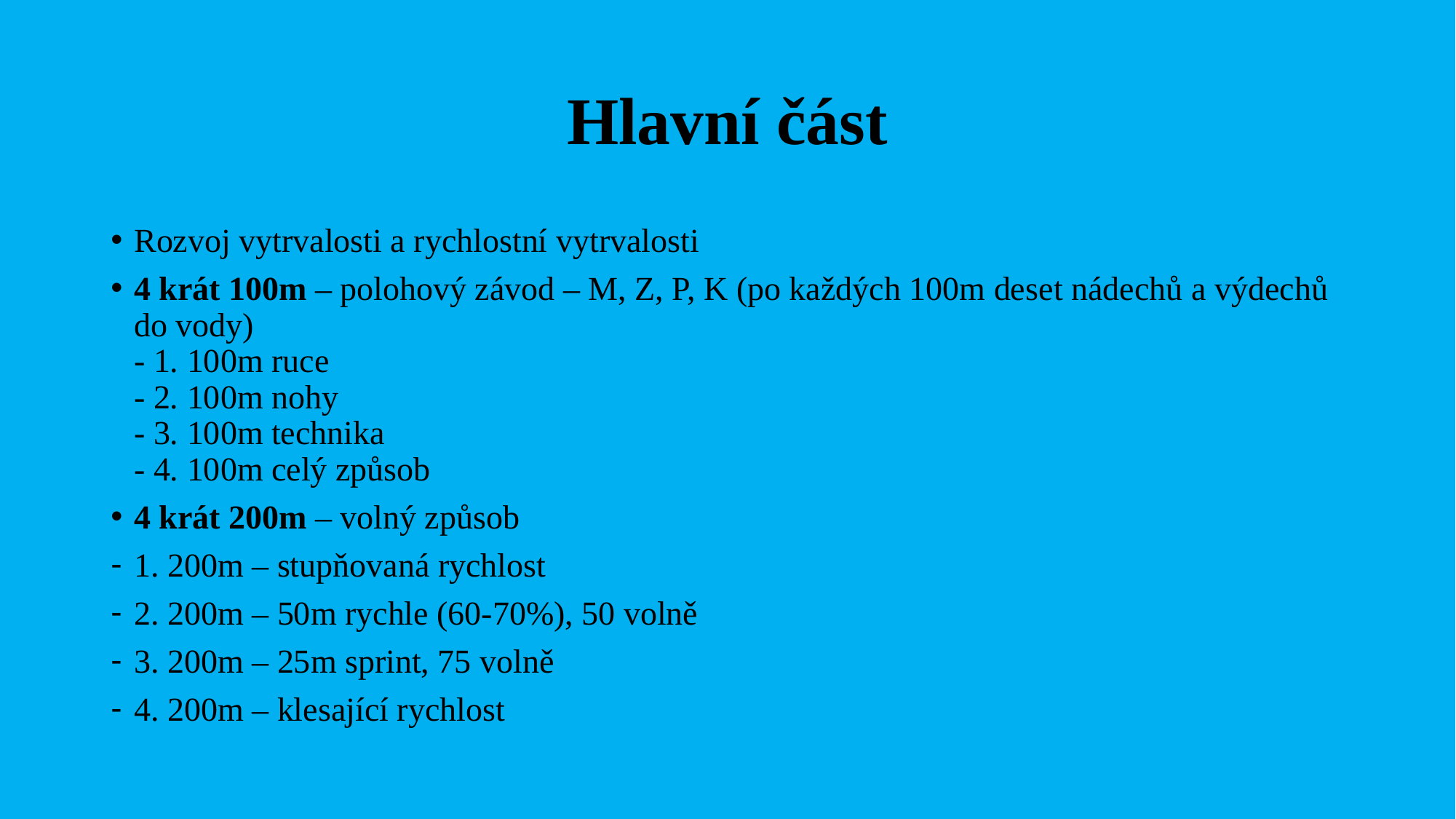

# Hlavní část
Rozvoj vytrvalosti a rychlostní vytrvalosti
4 krát 100m – polohový závod – M, Z, P, K (po každých 100m deset nádechů a výdechů do vody)
- 1. 100m ruce
- 2. 100m nohy
- 3. 100m technika
- 4. 100m celý způsob
4 krát 200m – volný způsob
1. 200m – stupňovaná rychlost
2. 200m – 50m rychle (60-70%), 50 volně
3. 200m – 25m sprint, 75 volně
4. 200m – klesající rychlost